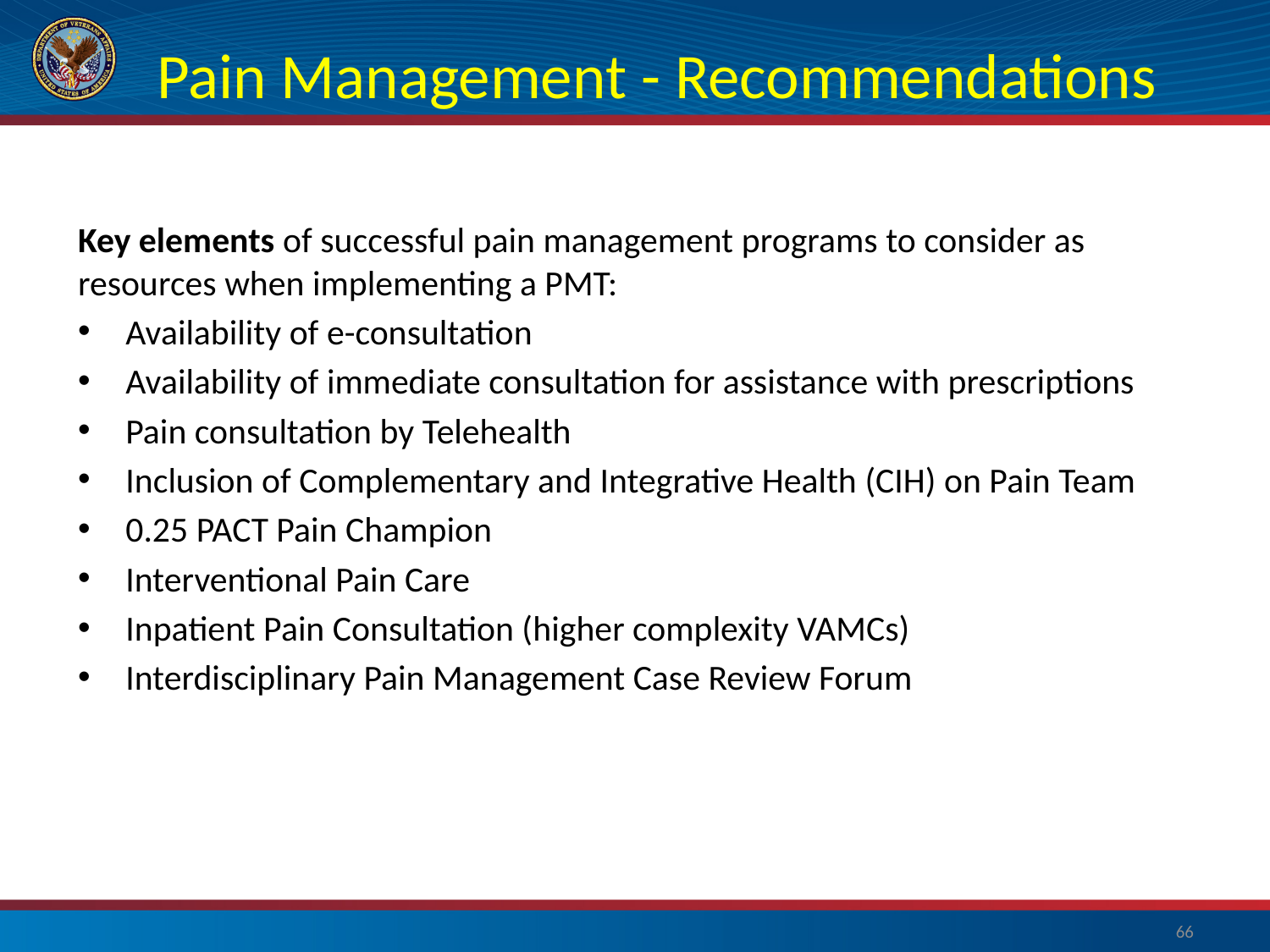

# Pain Management - Recommendations
Key elements of successful pain management programs to consider as resources when implementing a PMT:
Availability of e-consultation
Availability of immediate consultation for assistance with prescriptions
Pain consultation by Telehealth
Inclusion of Complementary and Integrative Health (CIH) on Pain Team
0.25 PACT Pain Champion
Interventional Pain Care
Inpatient Pain Consultation (higher complexity VAMCs)
Interdisciplinary Pain Management Case Review Forum
66